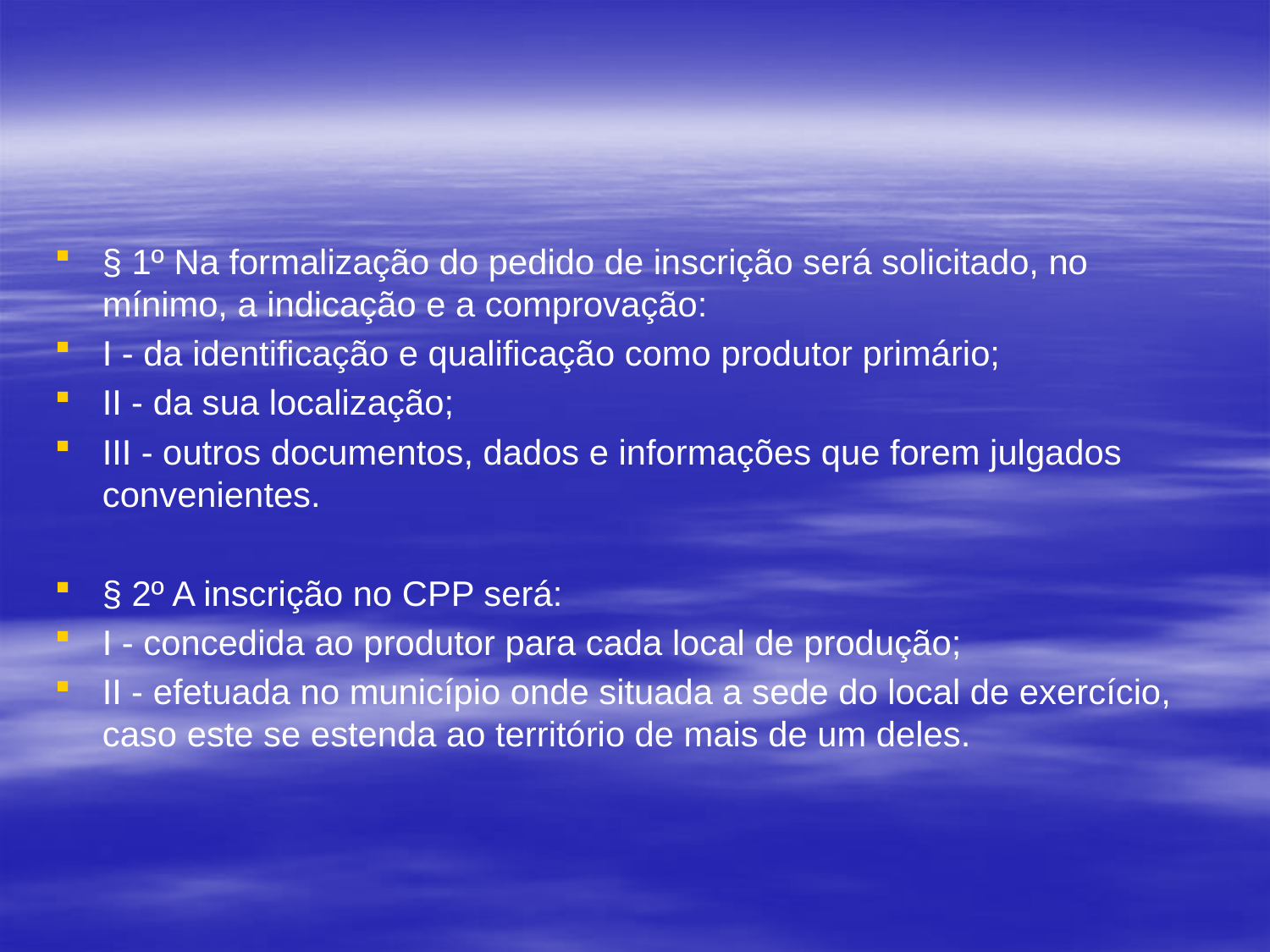

§ 1º Na formalização do pedido de inscrição será solicitado, no mínimo, a indicação e a comprovação:
I - da identificação e qualificação como produtor primário;
II - da sua localização;
III - outros documentos, dados e informações que forem julgados convenientes.

§ 2º A inscrição no CPP será:
I - concedida ao produtor para cada local de produção;
II - efetuada no município onde situada a sede do local de exercício, caso este se estenda ao território de mais de um deles.